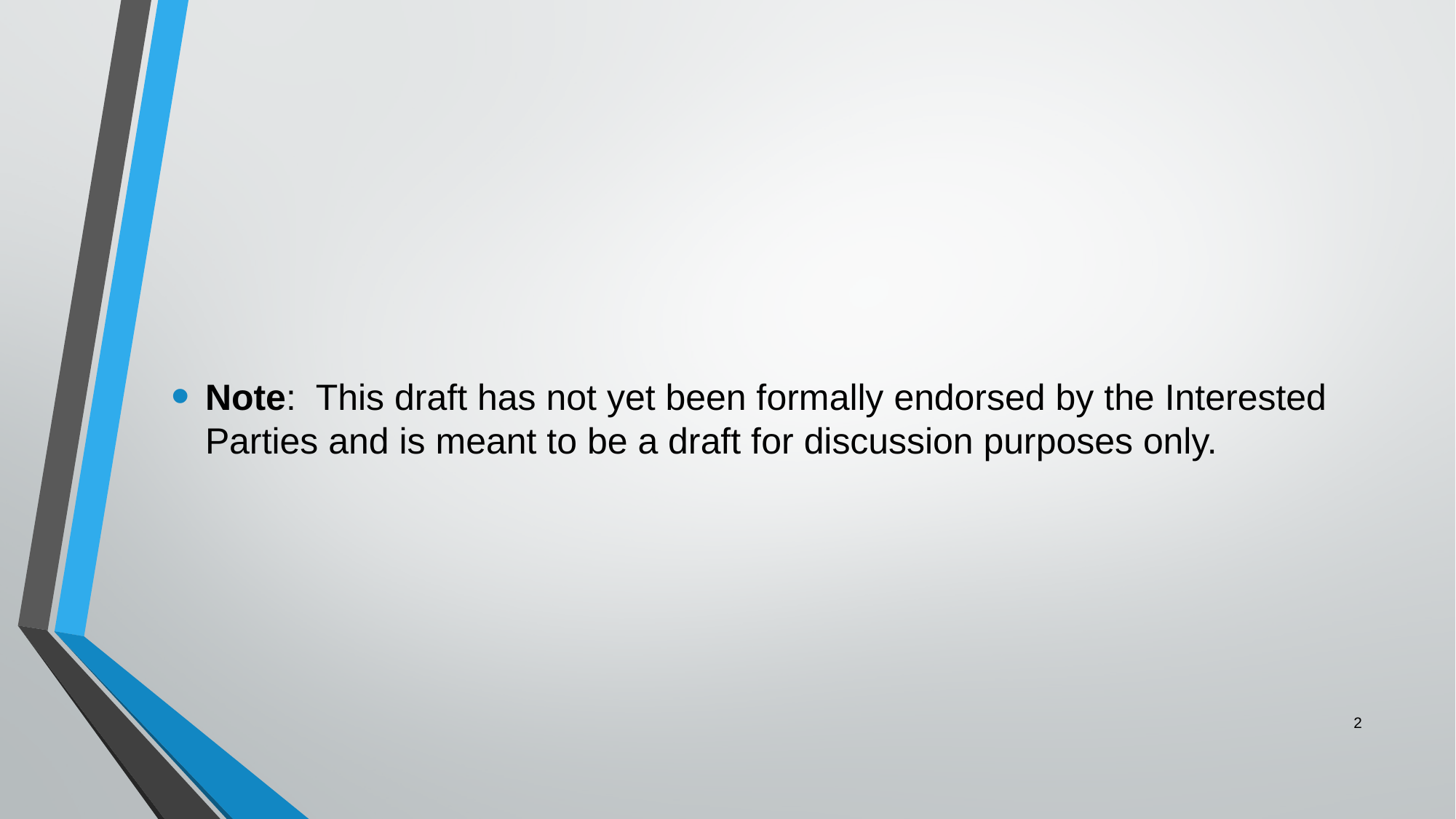

#
Note:  This draft has not yet been formally endorsed by the Interested Parties and is meant to be a draft for discussion purposes only.
2